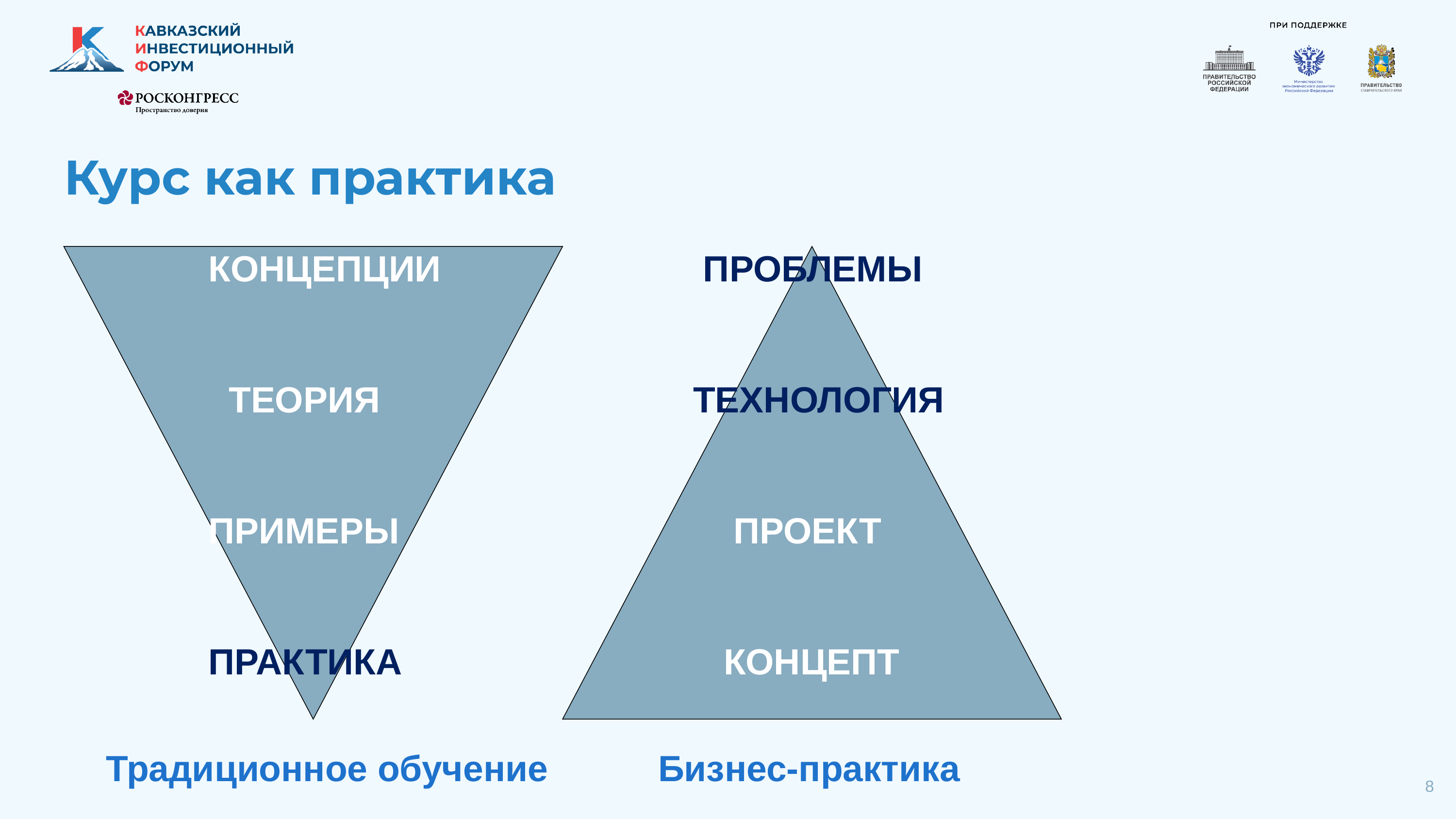

# Курс как практика
КОНЦЕПЦИИ 		             ПРОБЛЕМЫ

  ТЕОРИЯ			            ТЕХНОЛОГИЯ

ПРИМЕРЫ 			                ПРОЕКТ

ПРАКТИКА	   		               КОНЦЕПТ

   Традиционное обучение      	Бизнес-практика
8